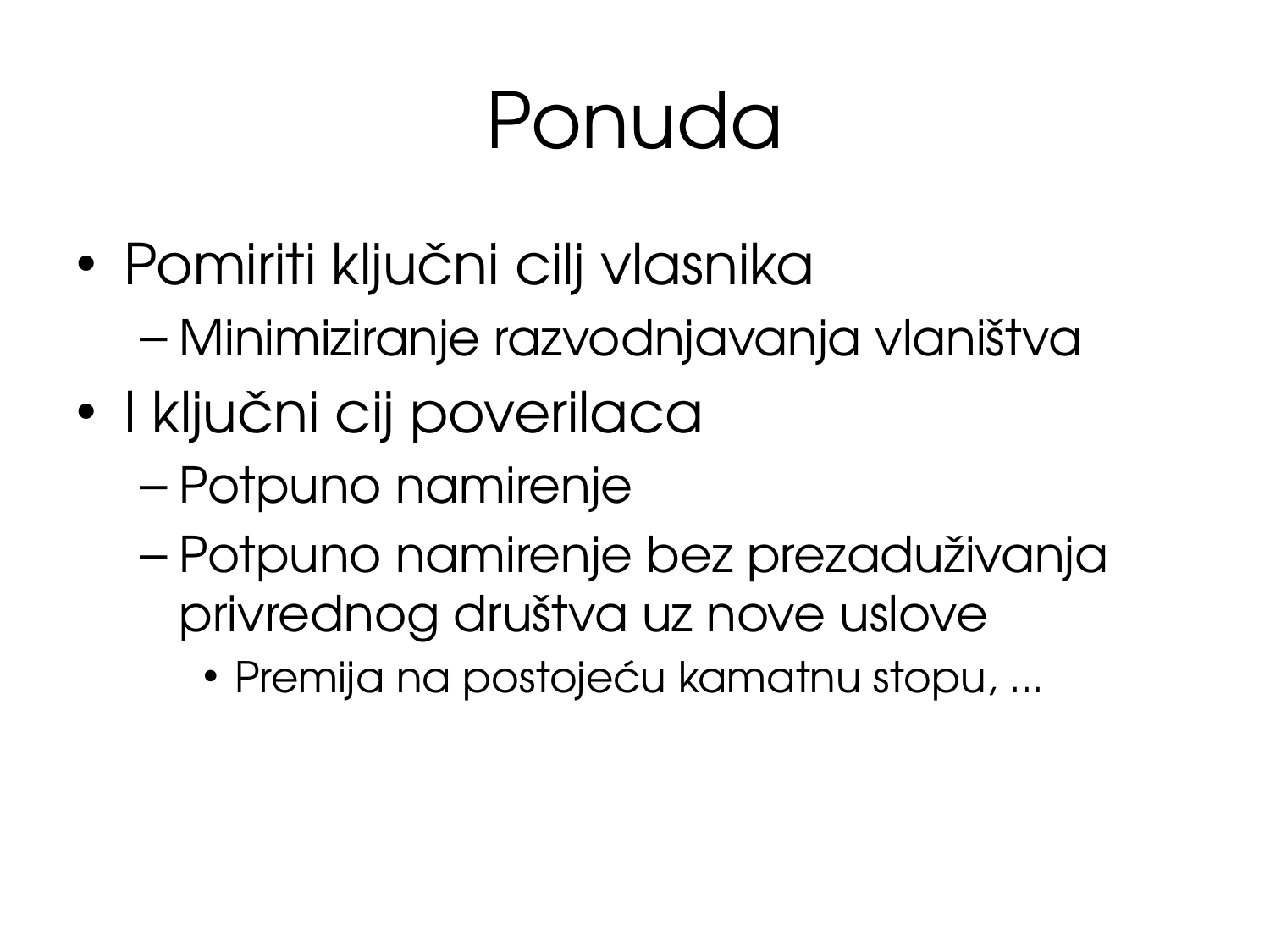

# Ponuda
Pomiriti ključni cilj vlasnika
Minimiziranje razvodnjavanja vlaništva
I ključni cij poverilaca
Potpuno namirenje
Potpuno namirenje bez prezaduživanja privrednog društva uz nove uslove
Premija na postojeću kamatnu stopu, ...